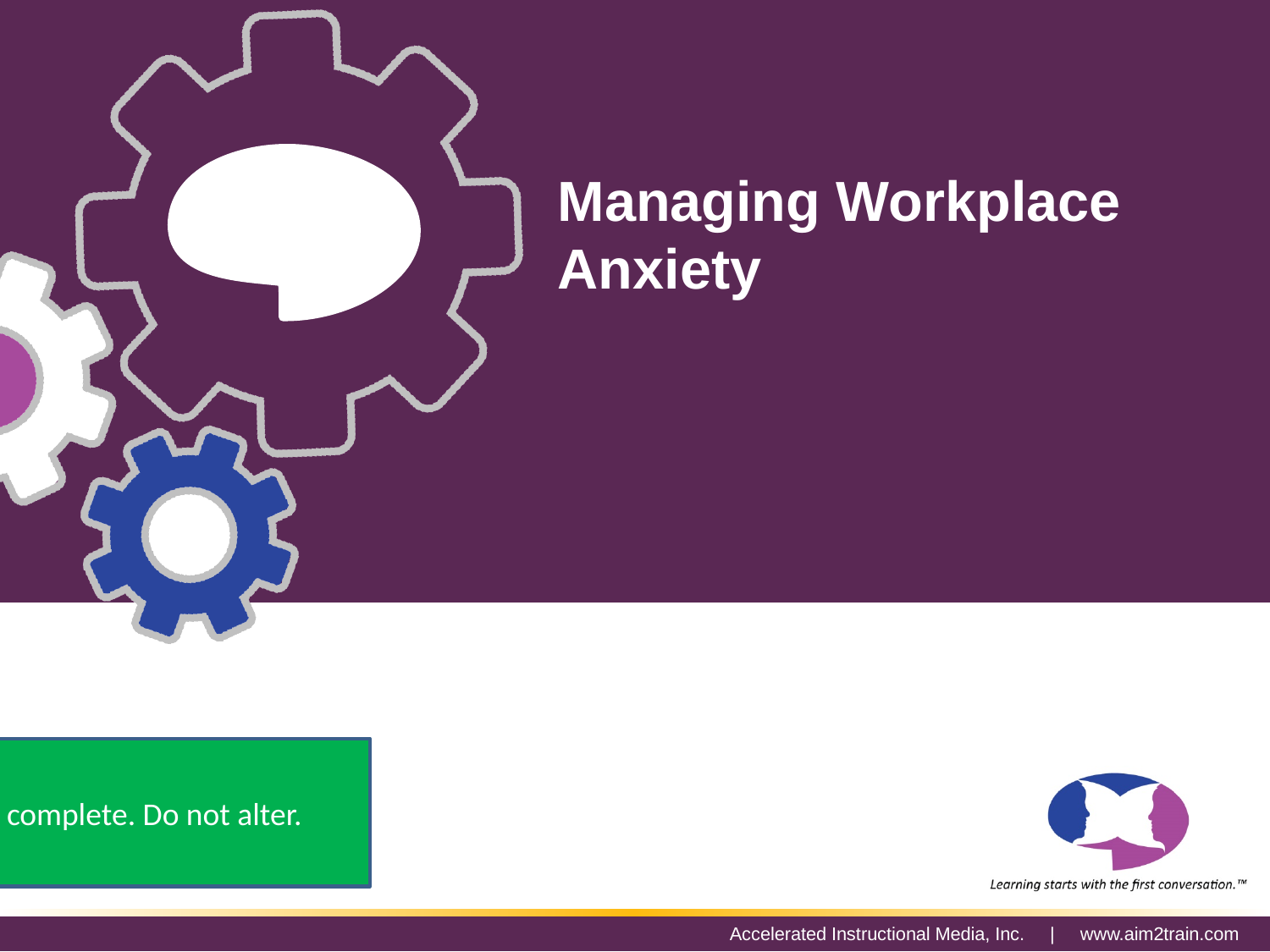

AIM INC Color Specifications

Managing Workplace Anxiety

#
Slide and Script complete. Do not alter.